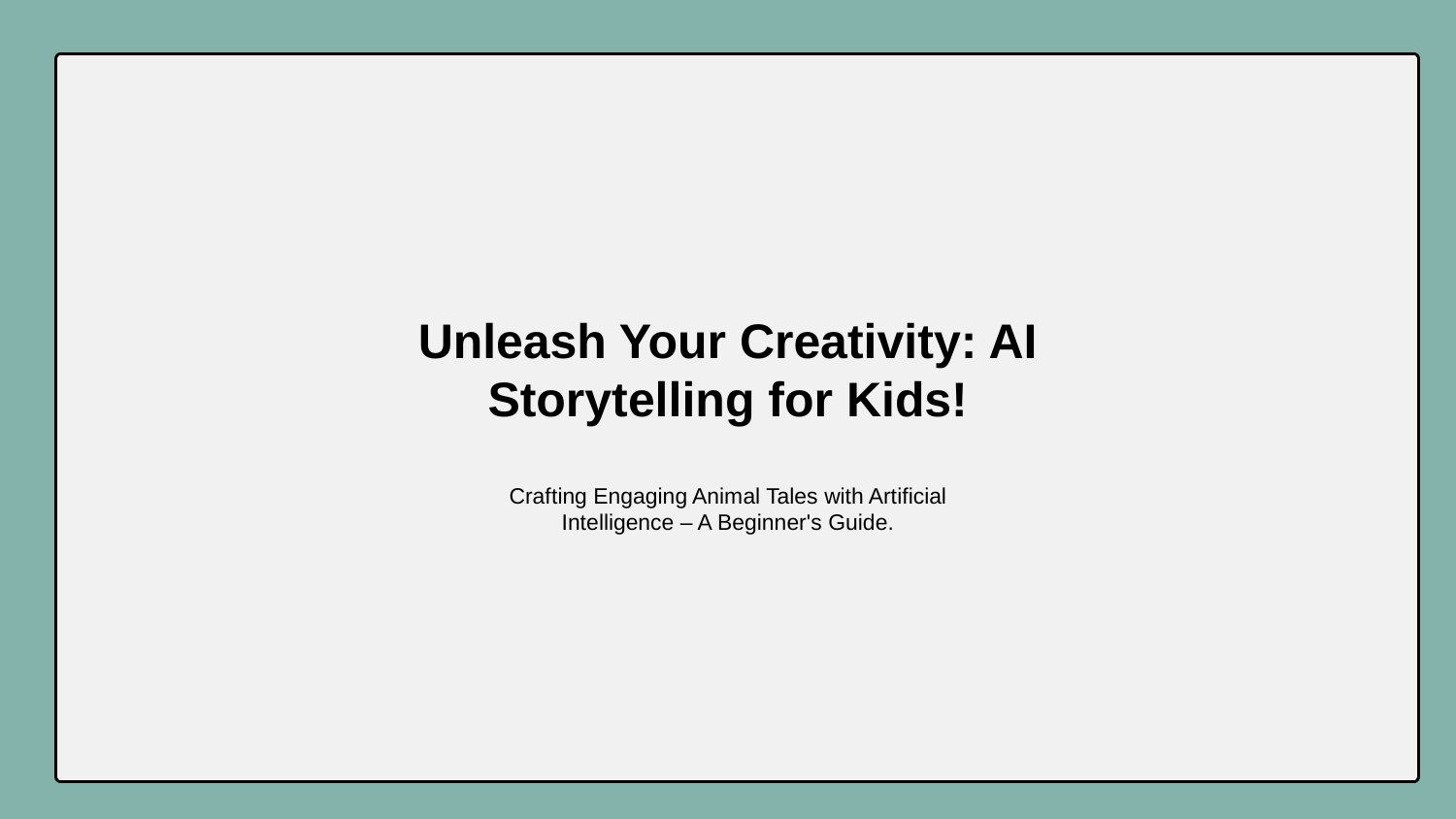

Unleash Your Creativity: AI Storytelling for Kids!
Crafting Engaging Animal Tales with Artificial Intelligence – A Beginner's Guide.